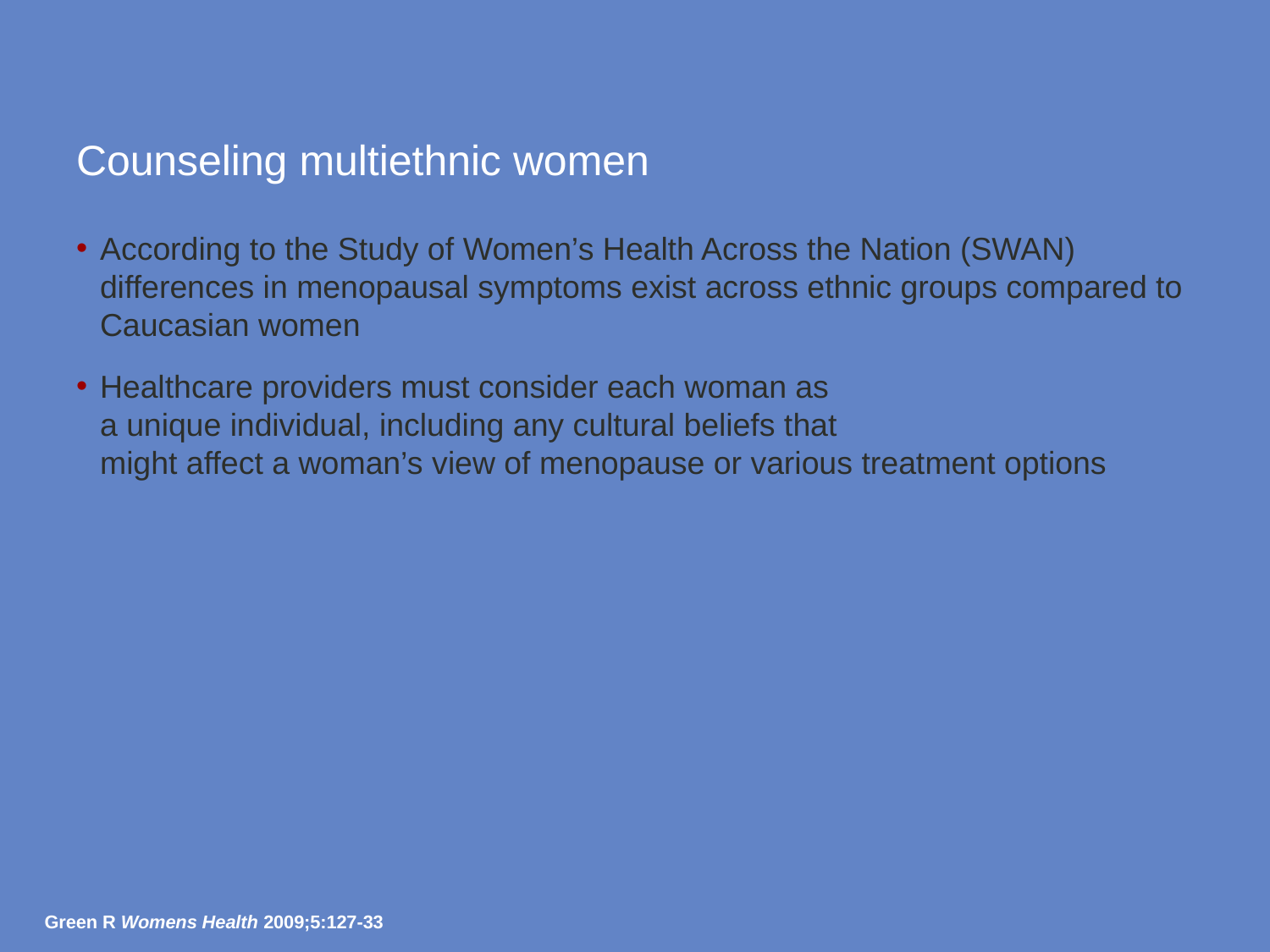

# Counseling multiethnic women
According to the Study of Women’s Health Across the Nation (SWAN) differences in menopausal symptoms exist across ethnic groups compared to Caucasian women
Healthcare providers must consider each woman as
a unique individual, including any cultural beliefs that
might affect a woman’s view of menopause or various treatment options

Green R Womens Health 2009;5:127-33